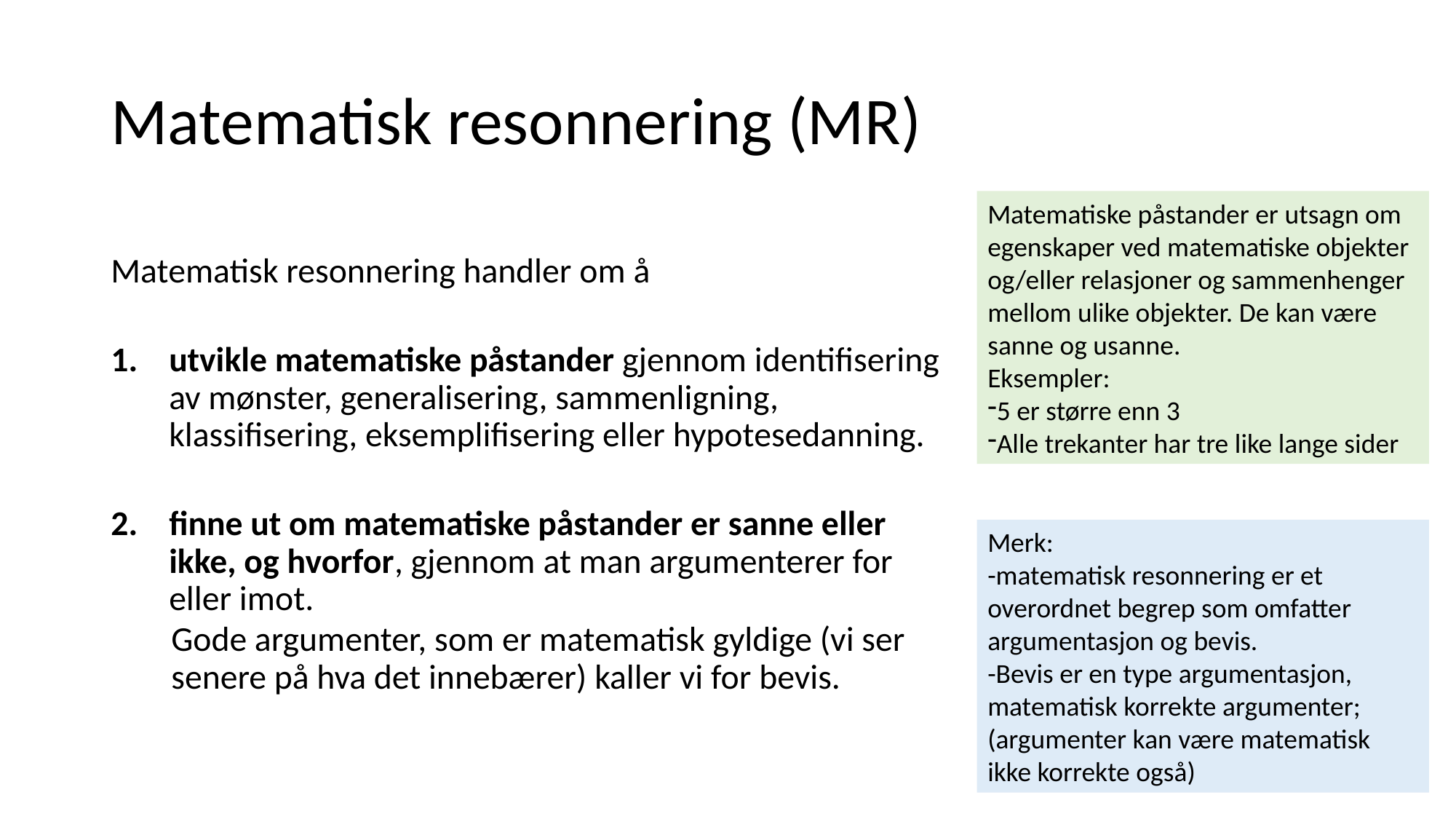

# Matematisk resonnering (MR)
Matematiske påstander er utsagn om egenskaper ved matematiske objekter og/eller relasjoner og sammenhenger mellom ulike objekter. De kan være sanne og usanne.
Eksempler:
5 er større enn 3
Alle trekanter har tre like lange sider

Matematisk resonnering handler om å

utvikle matematiske påstander gjennom identifisering av mønster, generalisering, sammenligning, klassifisering, eksemplifisering eller hypotesedanning.

finne ut om matematiske påstander er sanne eller ikke, og hvorfor, gjennom at man argumenterer for eller imot.
Gode argumenter, som er matematisk gyldige (vi ser senere på hva det innebærer) kaller vi for bevis.
Merk:
-matematisk resonnering er et overordnet begrep som omfatter argumentasjon og bevis.
-Bevis er en type argumentasjon, matematisk korrekte argumenter; (argumenter kan være matematisk ikke korrekte også)